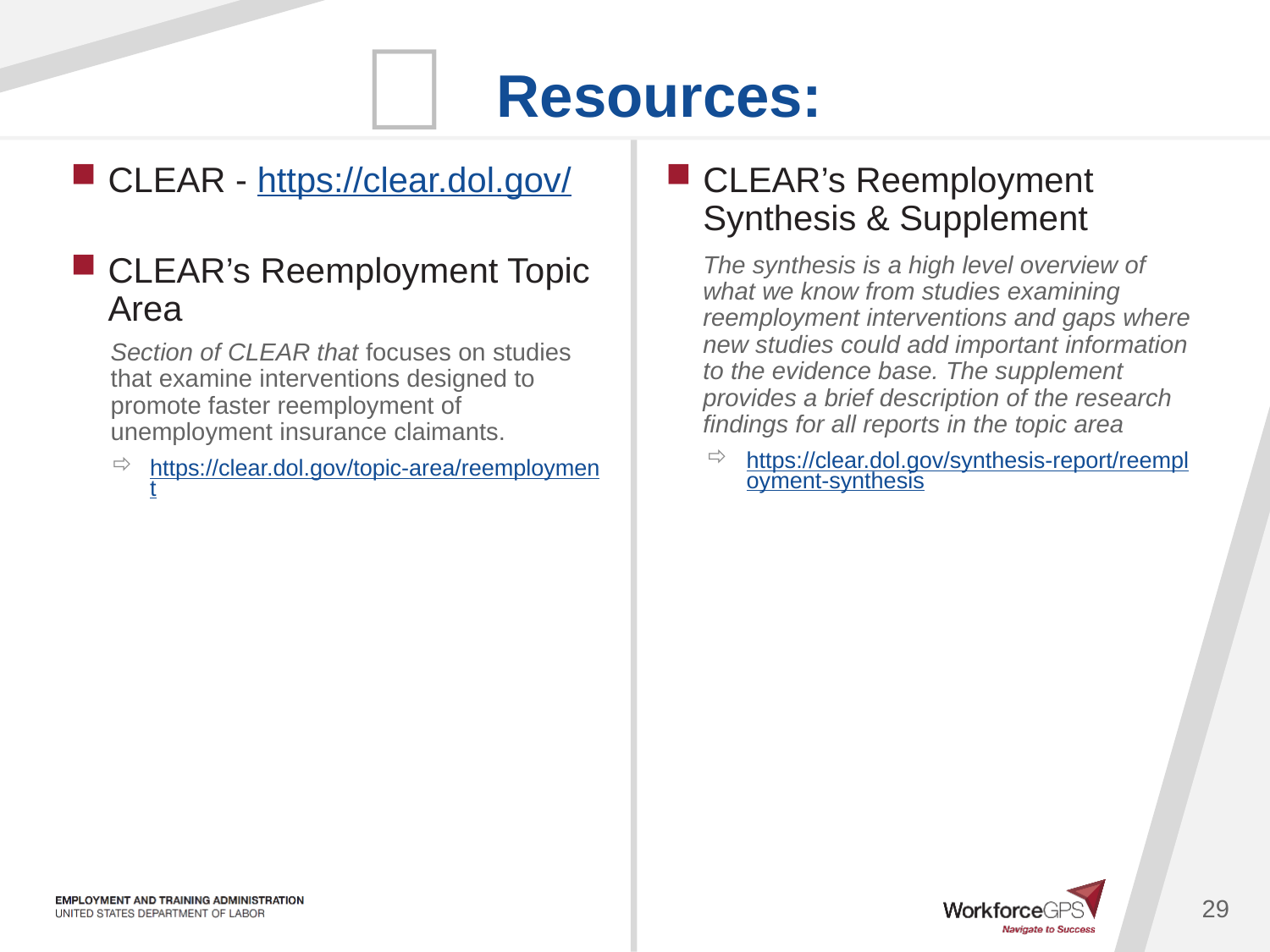

CLEAR - https://clear.dol.gov/
CLEAR’s Reemployment Topic Area
Section of CLEAR that focuses on studies that examine interventions designed to promote faster reemployment of unemployment insurance claimants.
https://clear.dol.gov/topic-area/reemployment

CLEAR’s Reemployment Synthesis & Supplement
The synthesis is a high level overview of what we know from studies examining reemployment interventions and gaps where new studies could add important information to the evidence base. The supplement provides a brief description of the research findings for all reports in the topic area
https://clear.dol.gov/synthesis-report/reemployment-synthesis

29